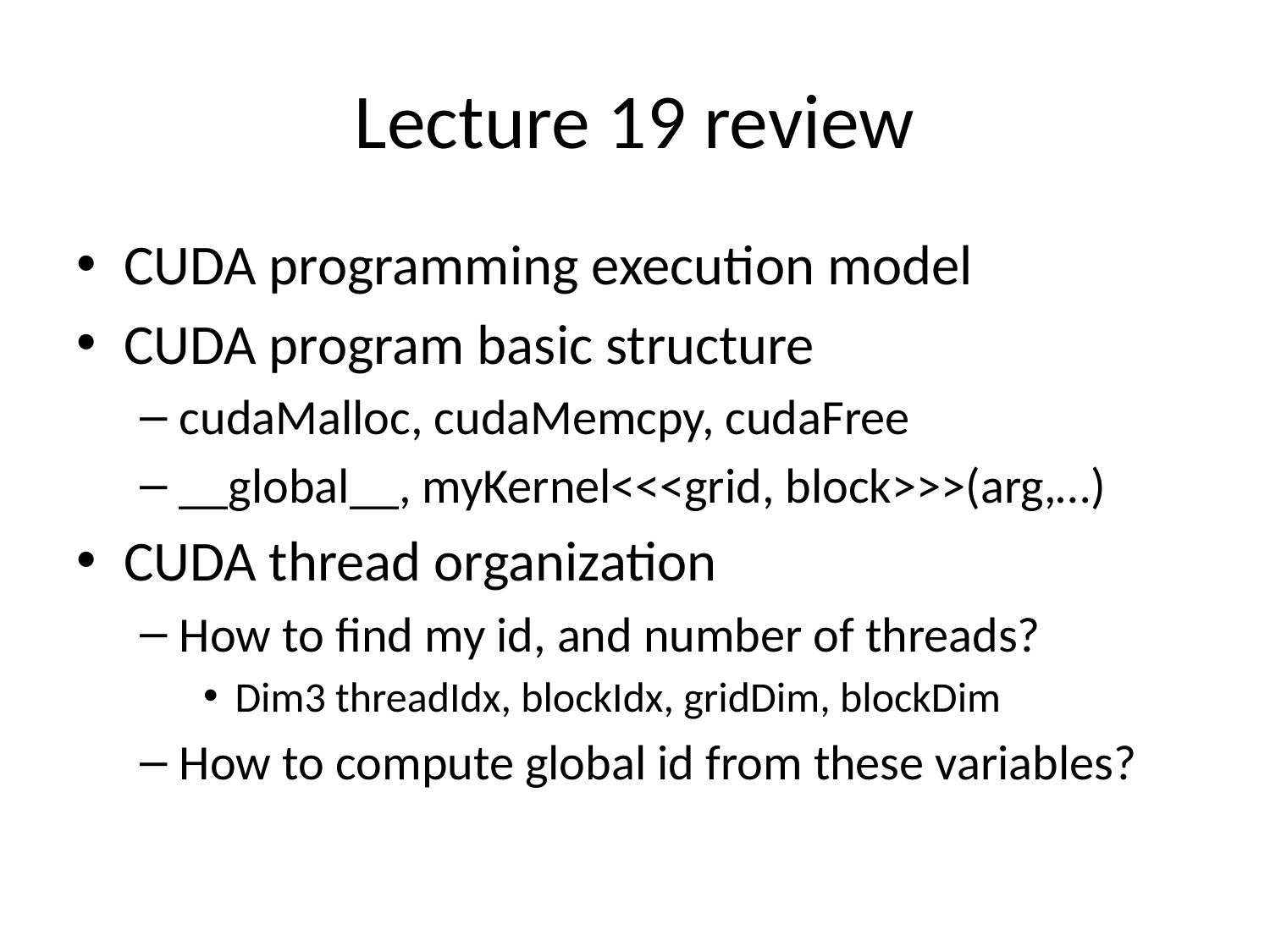

# Lecture 19 review
CUDA programming execution model
CUDA program basic structure
cudaMalloc, cudaMemcpy, cudaFree
__global__, myKernel<<<grid, block>>>(arg,…)
CUDA thread organization
How to find my id, and number of threads?
Dim3 threadIdx, blockIdx, gridDim, blockDim
How to compute global id from these variables?